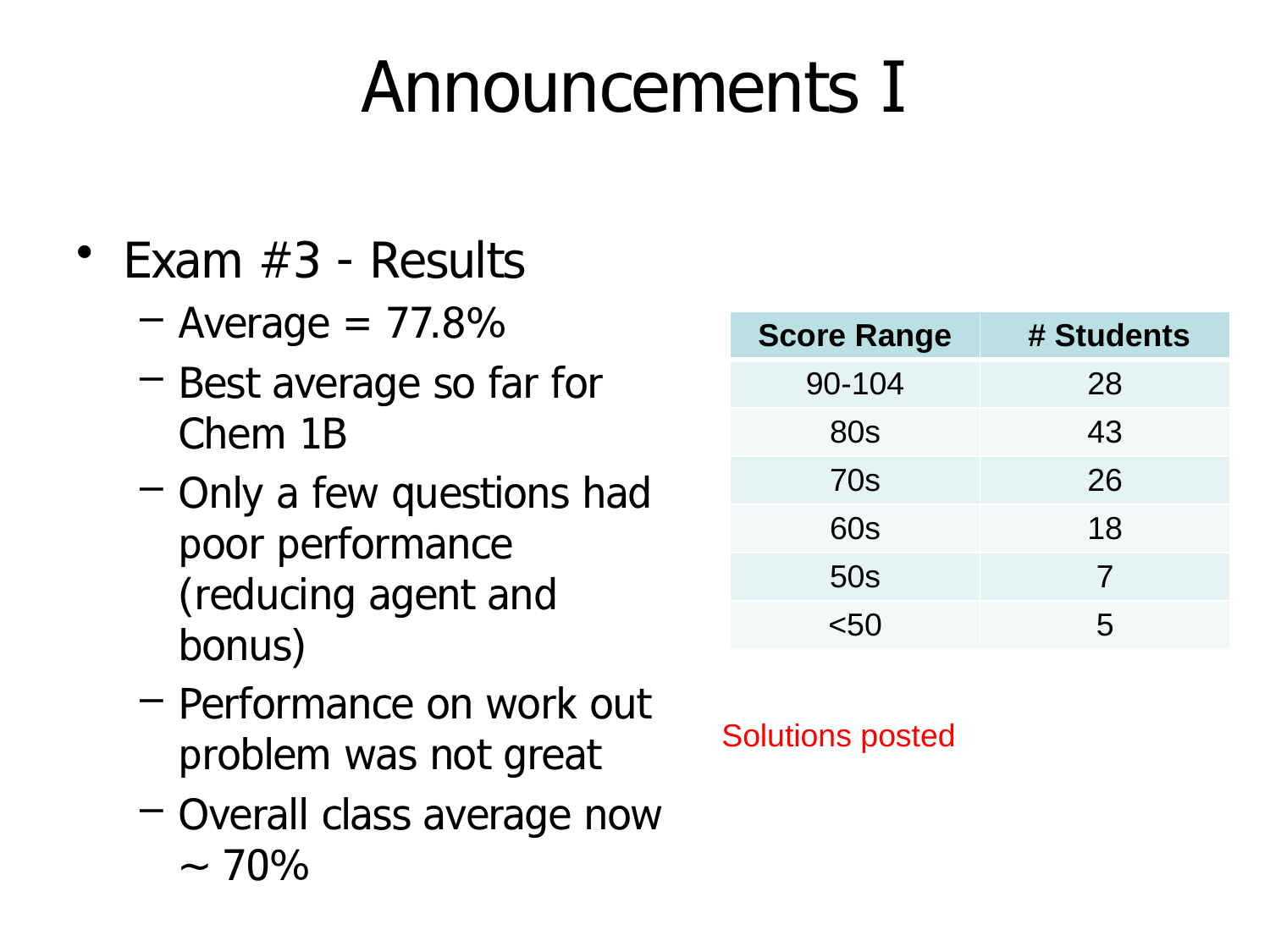

# Announcements I
Exam #3 - Results
Average = 77.8%
Best average so far for Chem 1B
Only a few questions had poor performance (reducing agent and bonus)
Performance on work out problem was not great
Overall class average now ~ 70%
| Score Range | # Students |
| --- | --- |
| 90-104 | 28 |
| 80s | 43 |
| 70s | 26 |
| 60s | 18 |
| 50s | 7 |
| <50 | 5 |
Solutions posted